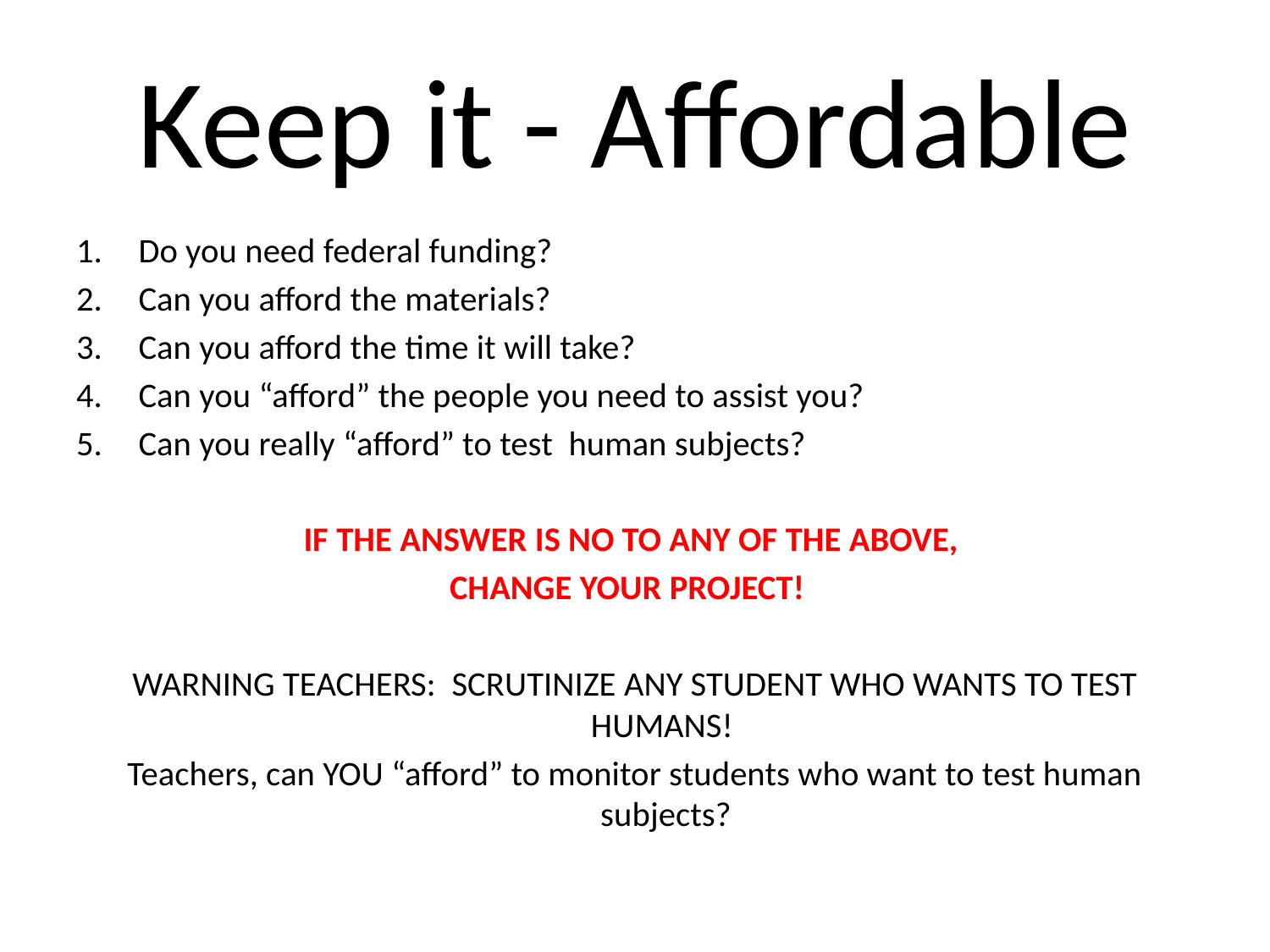

# Keep it - Affordable
Do you need federal funding?
Can you afford the materials?
Can you afford the time it will take?
Can you “afford” the people you need to assist you?
Can you really “afford” to test  human subjects?

IF THE ANSWER IS NO TO ANY OF THE ABOVE,
CHANGE YOUR PROJECT!

WARNING TEACHERS:  SCRUTINIZE ANY STUDENT WHO WANTS TO TEST HUMANS!
Teachers, can YOU “afford” to monitor students who want to test human subjects?